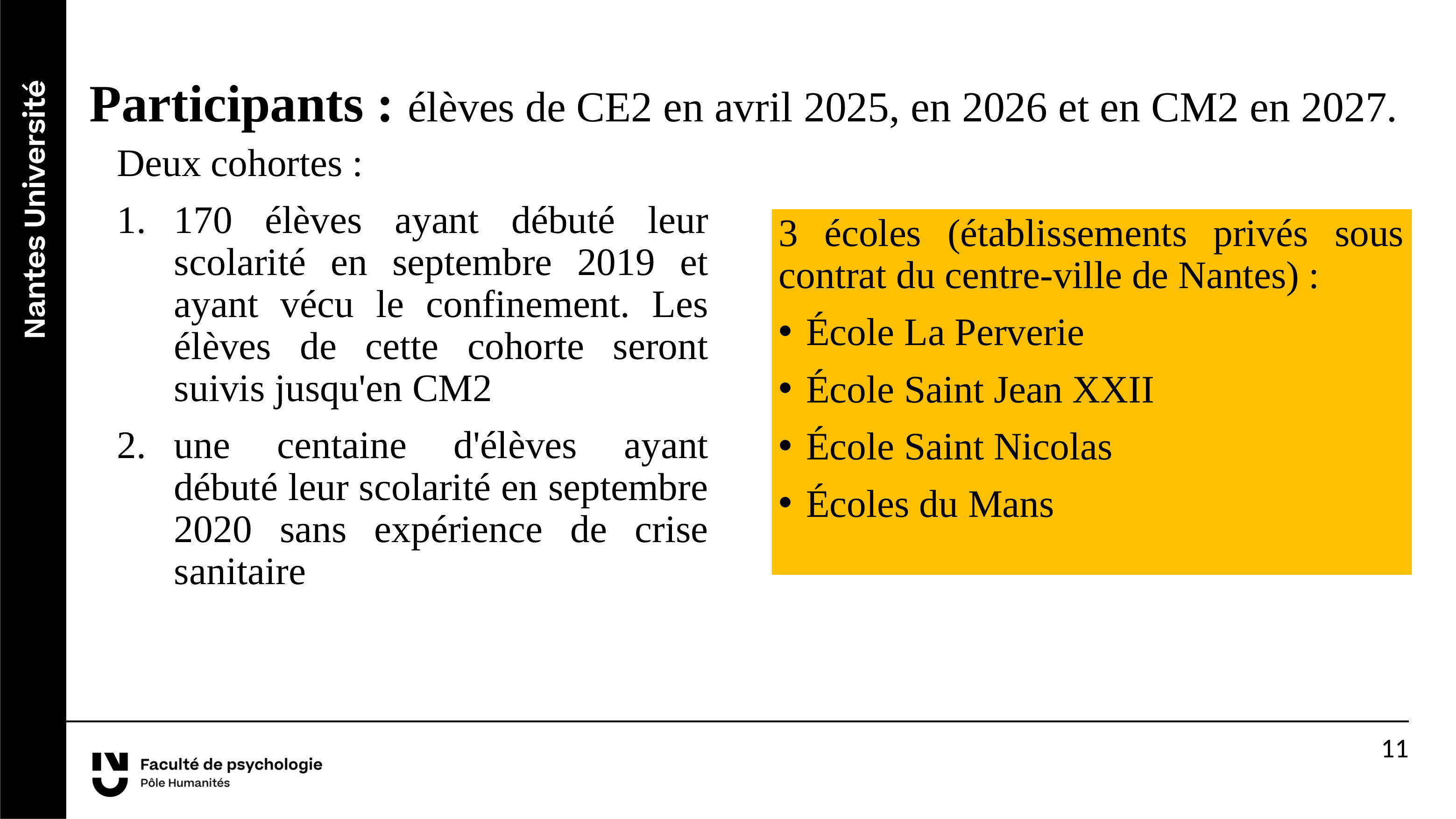

11
# Participants : élèves de CE2 en avril 2025, en 2026 et en CM2 en 2027.
Deux cohortes :
170 élèves ayant débuté leur scolarité en septembre 2019 et ayant vécu le confinement. Les élèves de cette cohorte seront suivis jusqu'en CM2
une centaine d'élèves ayant débuté leur scolarité en septembre 2020 sans expérience de crise sanitaire
3 écoles (établissements privés sous contrat du centre-ville de Nantes) :
École La Perverie
École Saint Jean XXII
École Saint Nicolas
Écoles du Mans